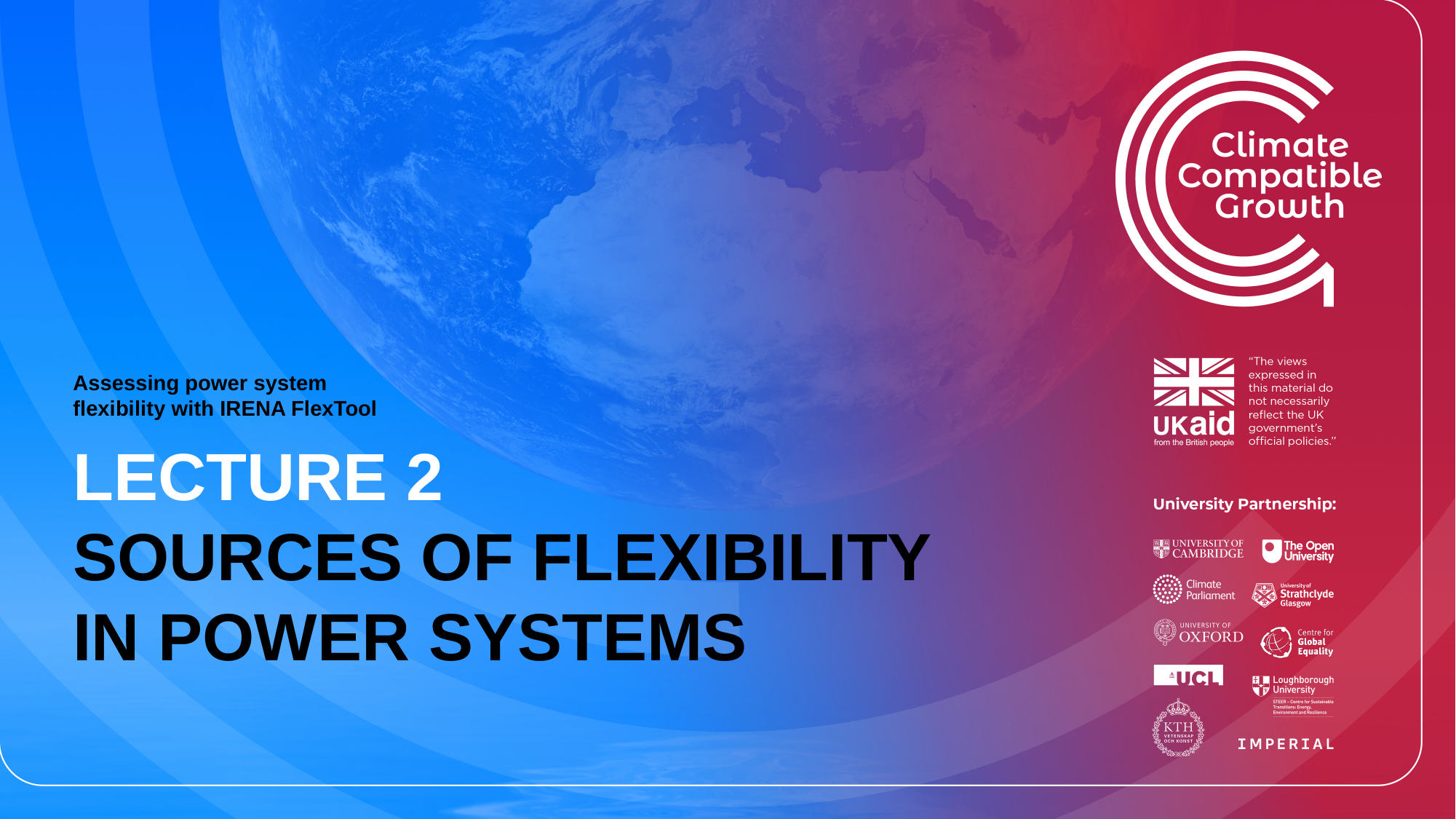

Assessing power system flexibility with IRENA FlexTool
LECTURE 2
SOURCES OF FLEXIBILITY IN POWER SYSTEMS